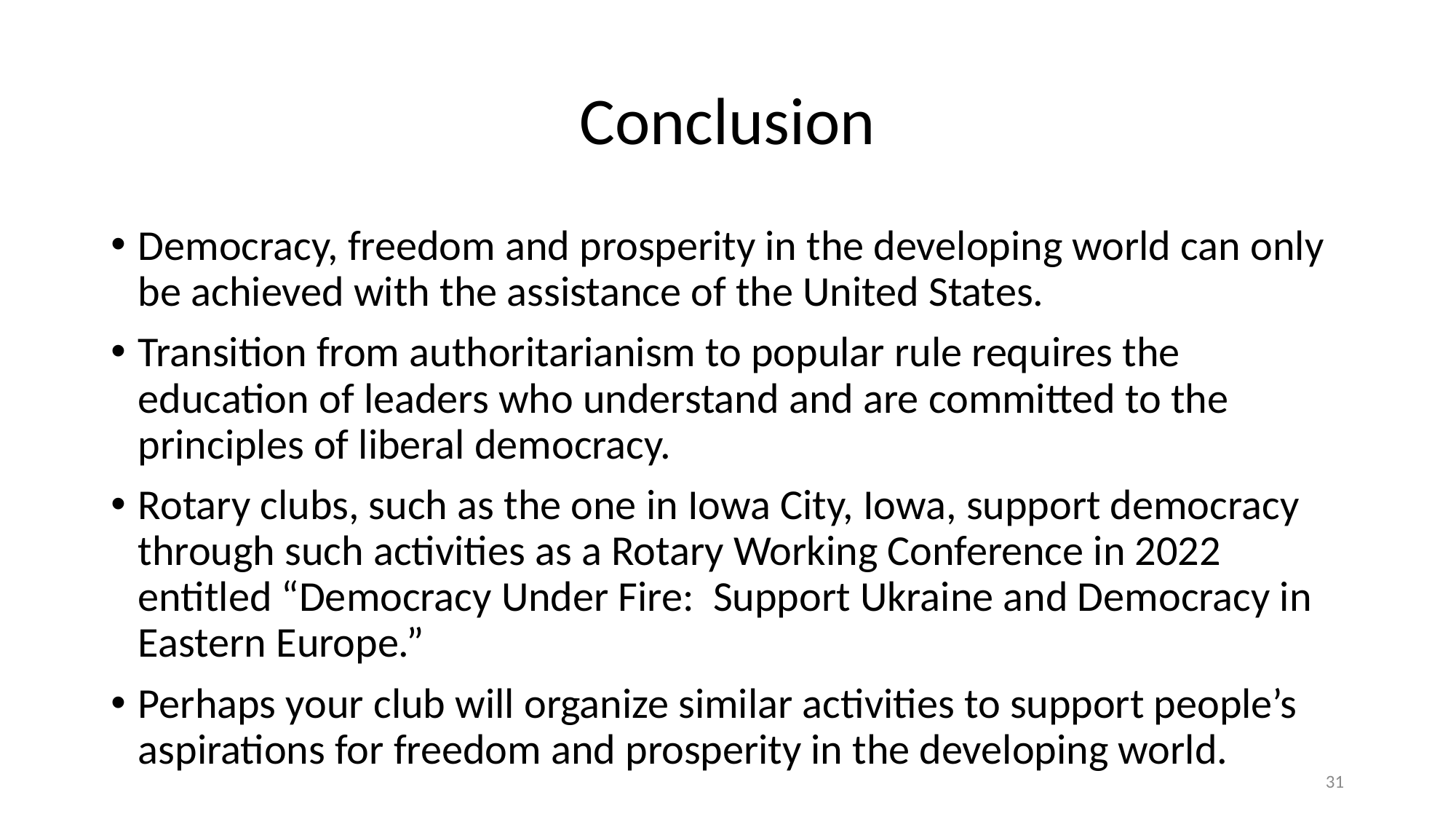

# Conclusion
Democracy, freedom and prosperity in the developing world can only be achieved with the assistance of the United States.
Transition from authoritarianism to popular rule requires the education of leaders who understand and are committed to the principles of liberal democracy.
Rotary clubs, such as the one in Iowa City, Iowa, support democracy through such activities as a Rotary Working Conference in 2022 entitled “Democracy Under Fire:  Support Ukraine and Democracy in Eastern Europe.”
Perhaps your club will organize similar activities to support people’s aspirations for freedom and prosperity in the developing world.
31